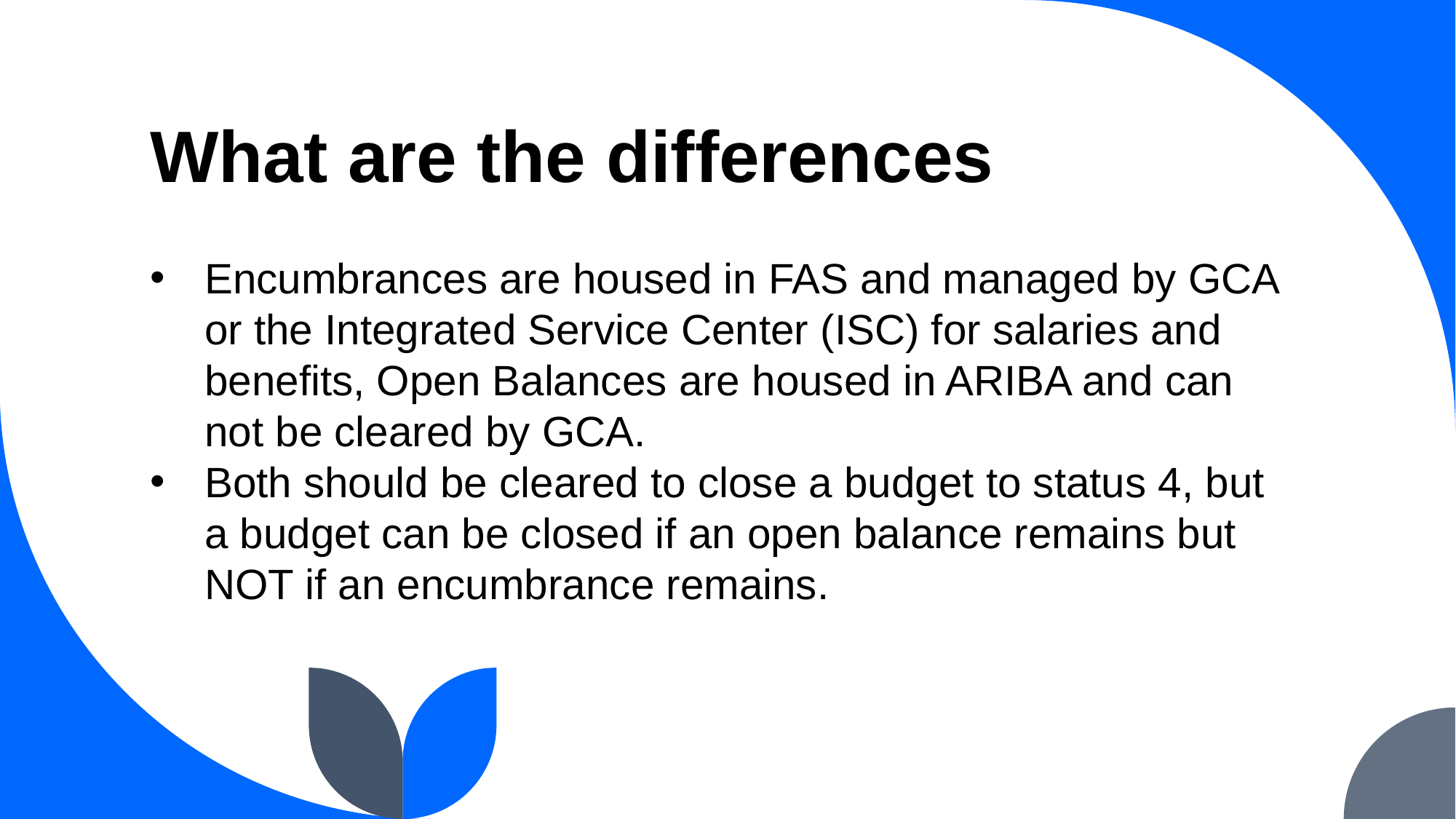

# What are the differences
Encumbrances are housed in FAS and managed by GCA or the Integrated Service Center (ISC) for salaries and benefits, Open Balances are housed in ARIBA and can not be cleared by GCA.
Both should be cleared to close a budget to status 4, but a budget can be closed if an open balance remains but NOT if an encumbrance remains.